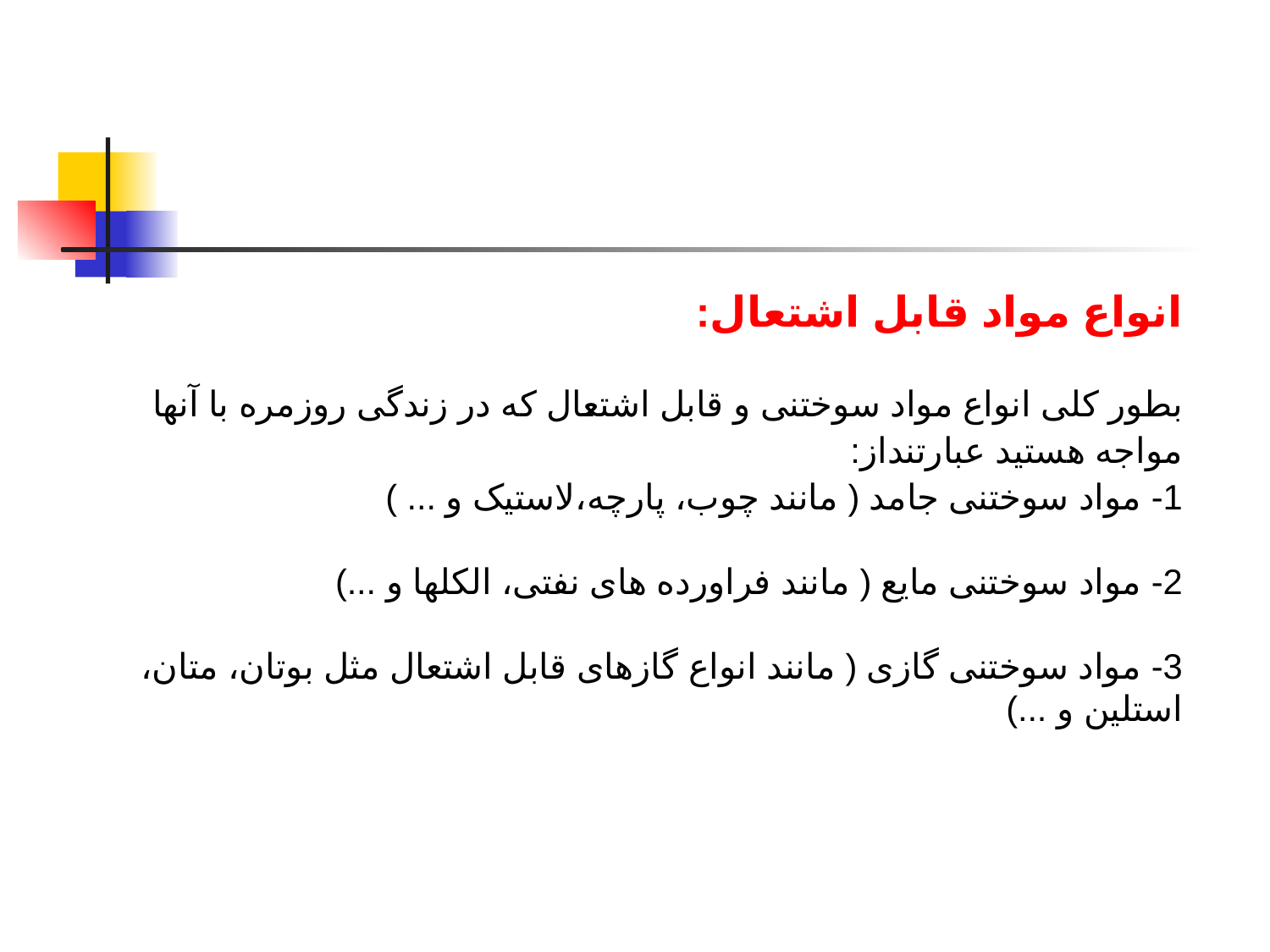

انواع مواد قابل اشتعال:

بطور کلی انواع مواد سوختنی و قابل اشتعال که در زندگی روزمره با آنها مواجه هستيد عبارتنداز:
1- مواد سوختنی جامد ( مانند چوب، پارچه،لاستيک و ... )

2- مواد سوختنی مايع ( مانند فراورده های نفتی، الکلها و ...)

3- مواد سوختنی گازی ( مانند انواع گازهای قابل اشتعال مثل بوتان، متان، استلين و ...)